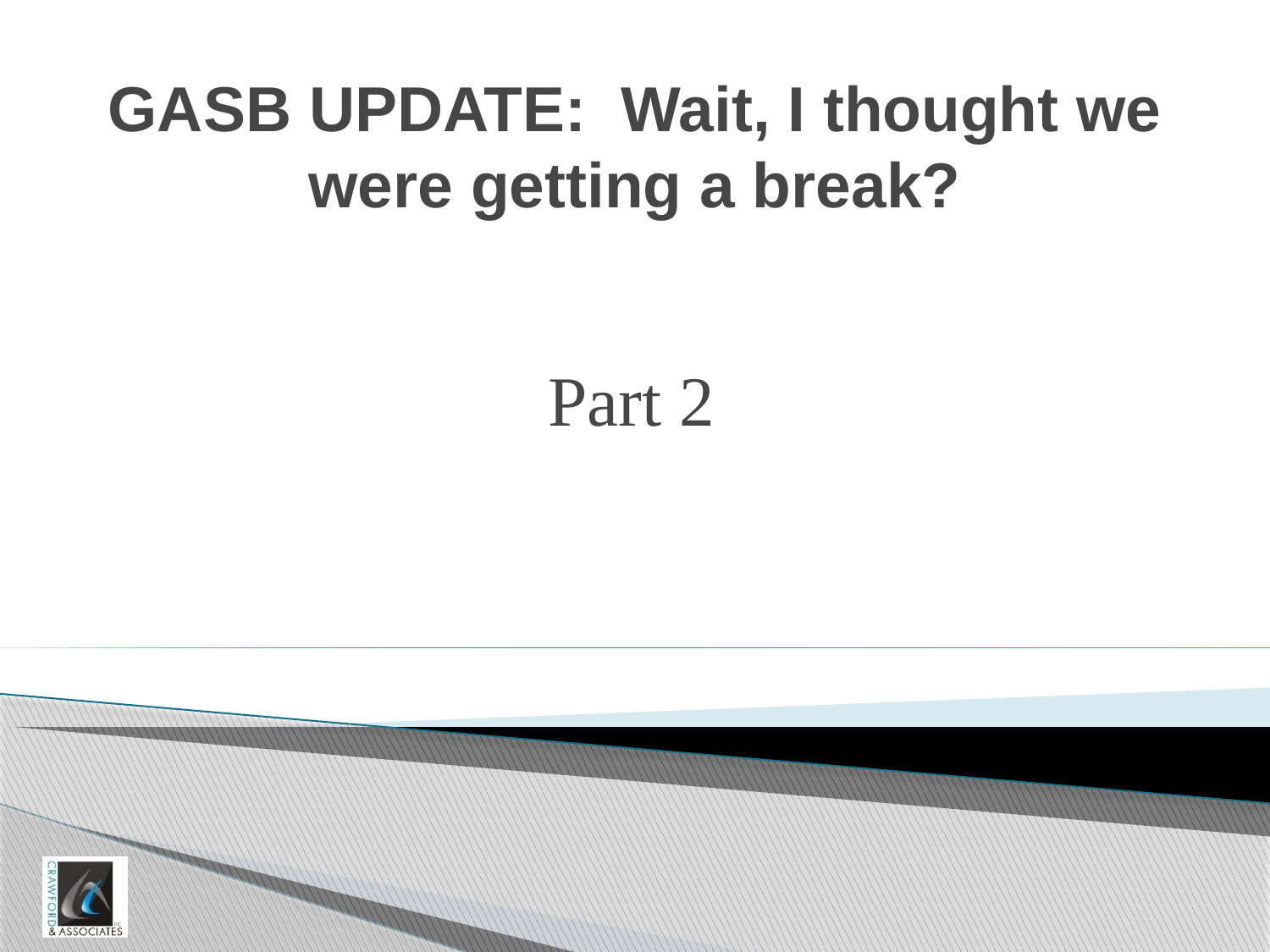

# GASB UPDATE:  Wait, I thought we were getting a break?
Part 2